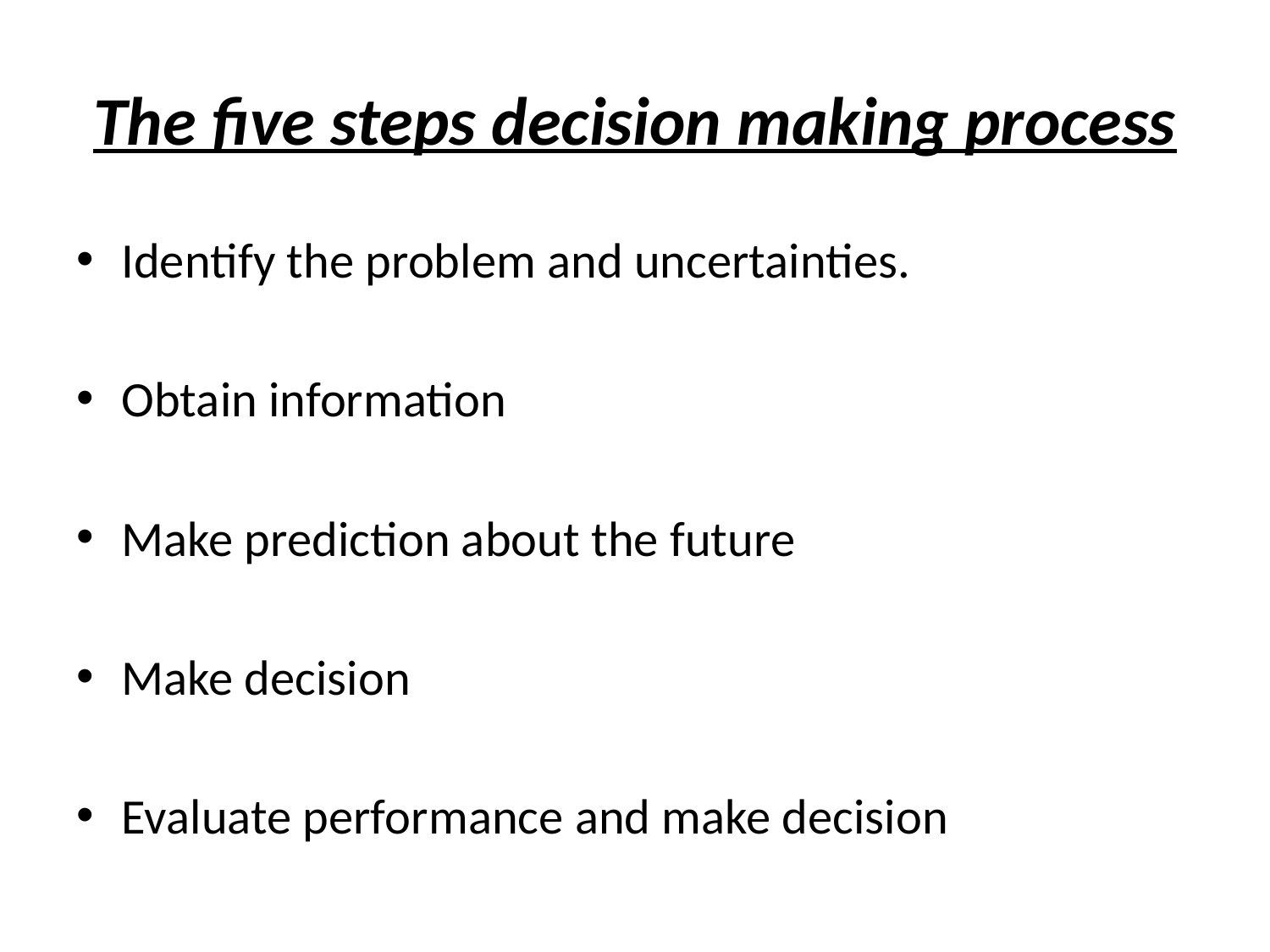

# The five steps decision making process
Identify the problem and uncertainties.

Obtain information

Make prediction about the future

Make decision

Evaluate performance and make decision